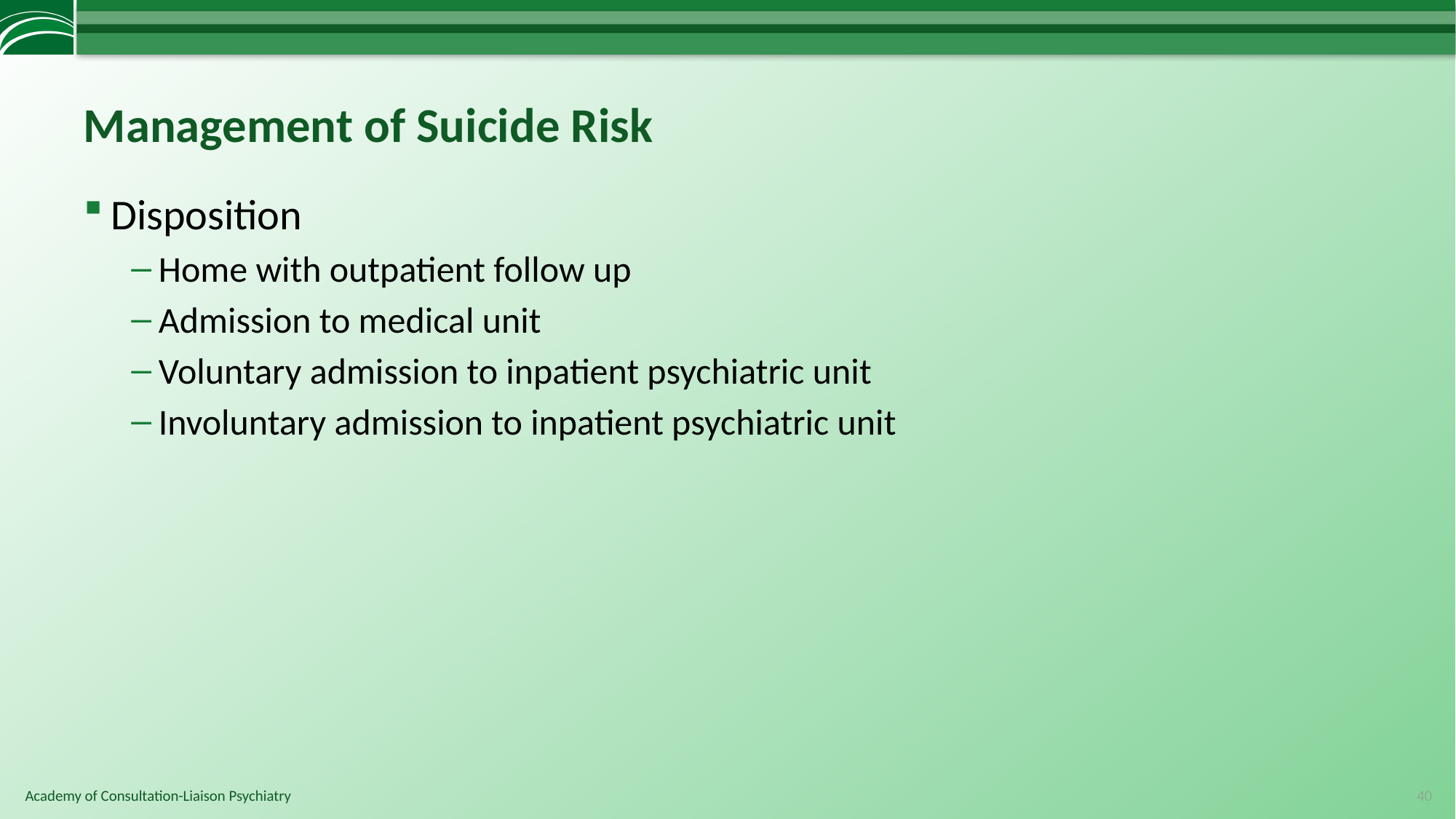

# Management of Suicide Risk
Disposition
Home with outpatient follow up
Admission to medical unit
Voluntary admission to inpatient psychiatric unit
Involuntary admission to inpatient psychiatric unit
40